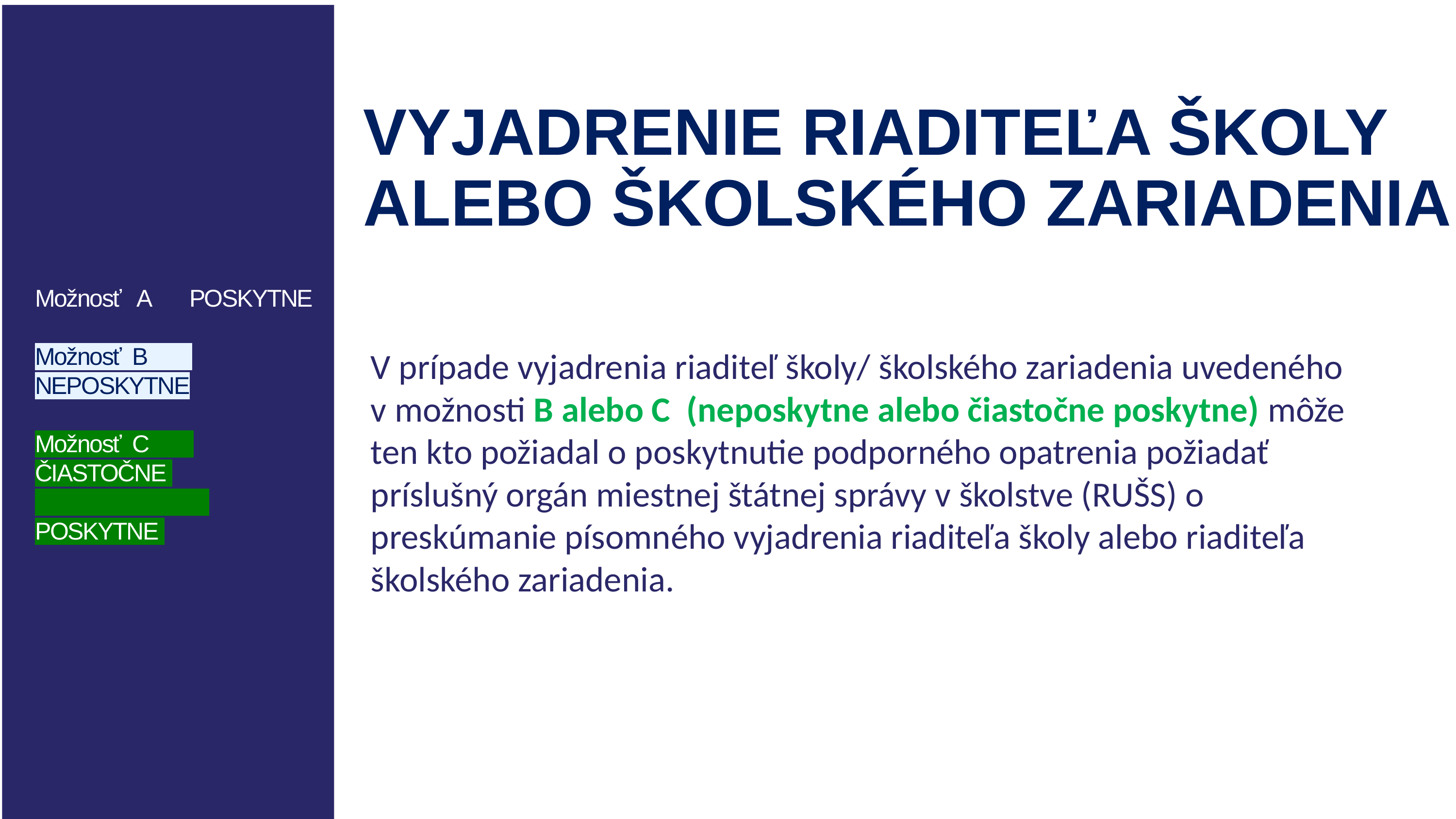

Možnosť   A       POSKYTNE

Možnosť  B         NEPOSKYTNE

Možnosť  C         ČIASTOČNE
                                POSKYTNE

VYJADRENIE RIADITEĽA ŠKOLY
ALEBO ŠKOLSKÉHO ZARIADENIA
V prípade vyjadrenia riaditeľ školy/ školského zariadenia uvedeného v možnosti B alebo C  (neposkytne alebo čiastočne poskytne) môže ten kto požiadal ​o poskytnutie podporného opatrenia požiadať príslušný orgán miestnej štátnej správy v školstve (RUŠS) o preskúmanie písomného vyjadrenia riaditeľa školy alebo riaditeľa školského zariadenia.

Do